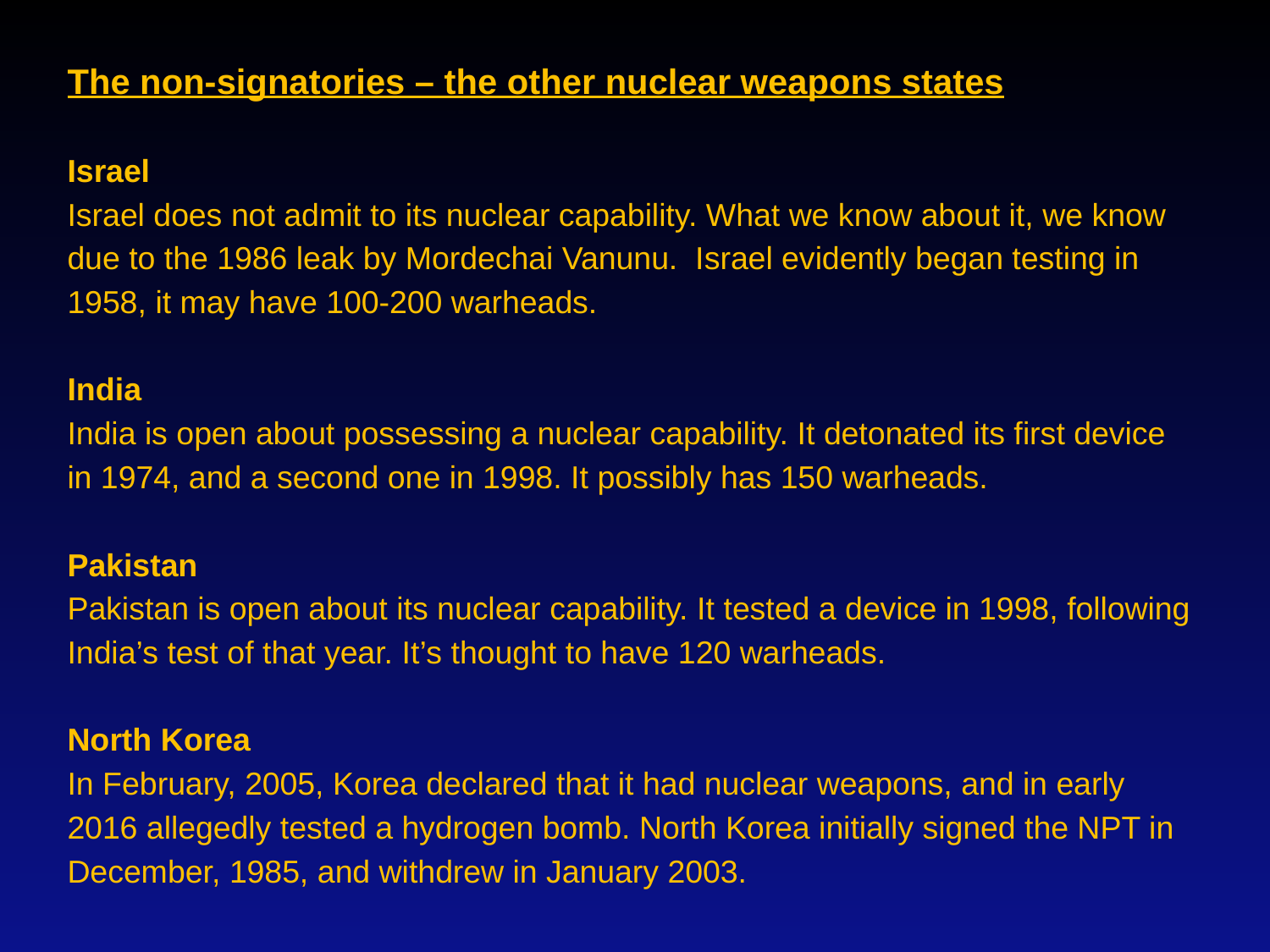

The non-signatories – the other nuclear weapons states

Israel
Israel does not admit to its nuclear capability. What we know about it, we know due to the 1986 leak by Mordechai Vanunu.  Israel evidently began testing in 1958, it may have 100-200 warheads.

India
India is open about possessing a nuclear capability. It detonated its first device in 1974, and a second one in 1998. It possibly has 150 warheads.

Pakistan
Pakistan is open about its nuclear capability. It tested a device in 1998, following India’s test of that year. It’s thought to have 120 warheads.

North Korea
In February, 2005, Korea declared that it had nuclear weapons, and in early 2016 allegedly tested a hydrogen bomb. North Korea initially signed the NPT in December, 1985, and withdrew in January 2003.